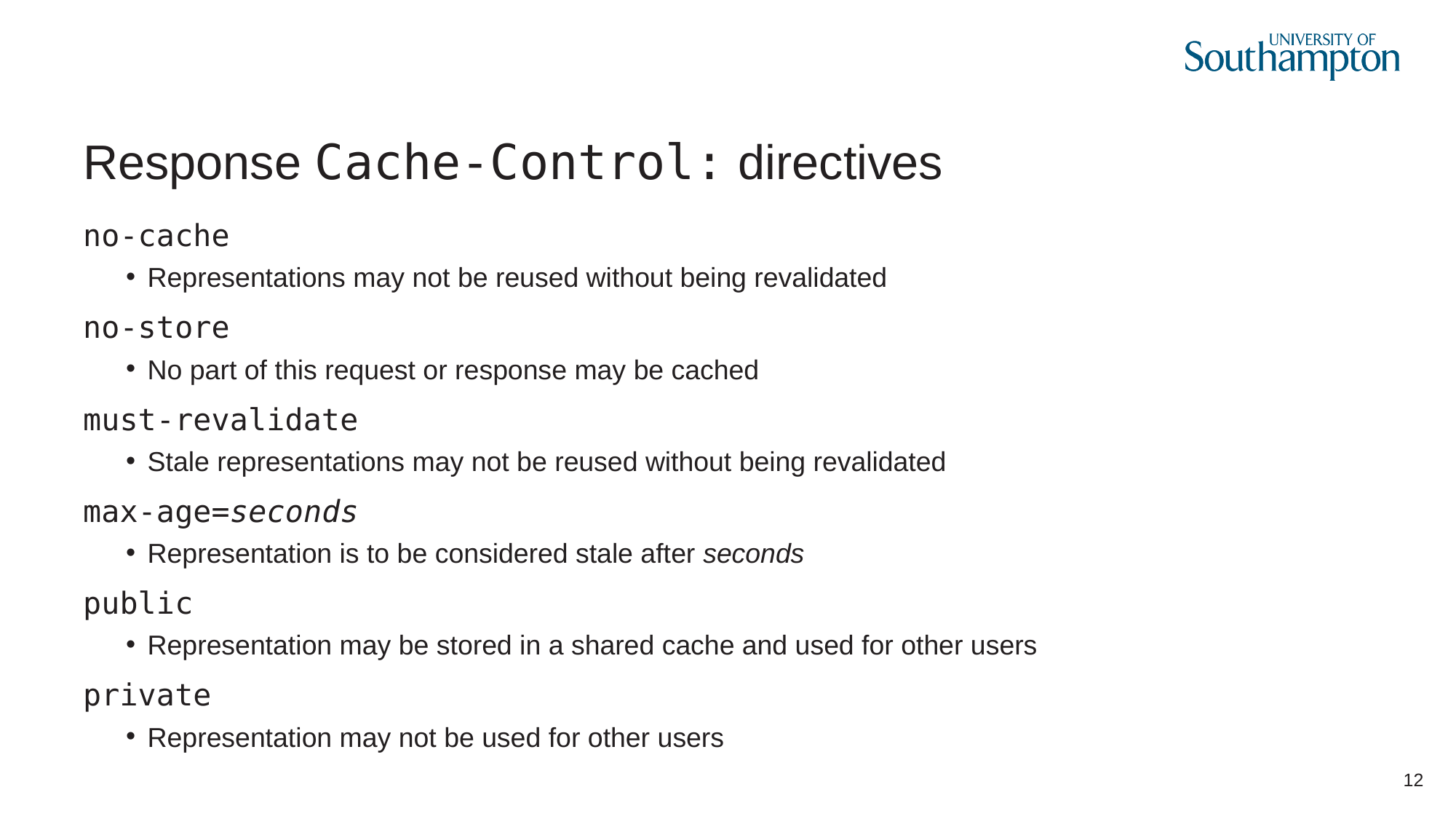

# Response Cache-Control: directives
no-cache
Representations may not be reused without being revalidated
no-store
No part of this request or response may be cached
must-revalidate
Stale representations may not be reused without being revalidated
max-age=seconds
Representation is to be considered stale after seconds
public
Representation may be stored in a shared cache and used for other users
private
Representation may not be used for other users